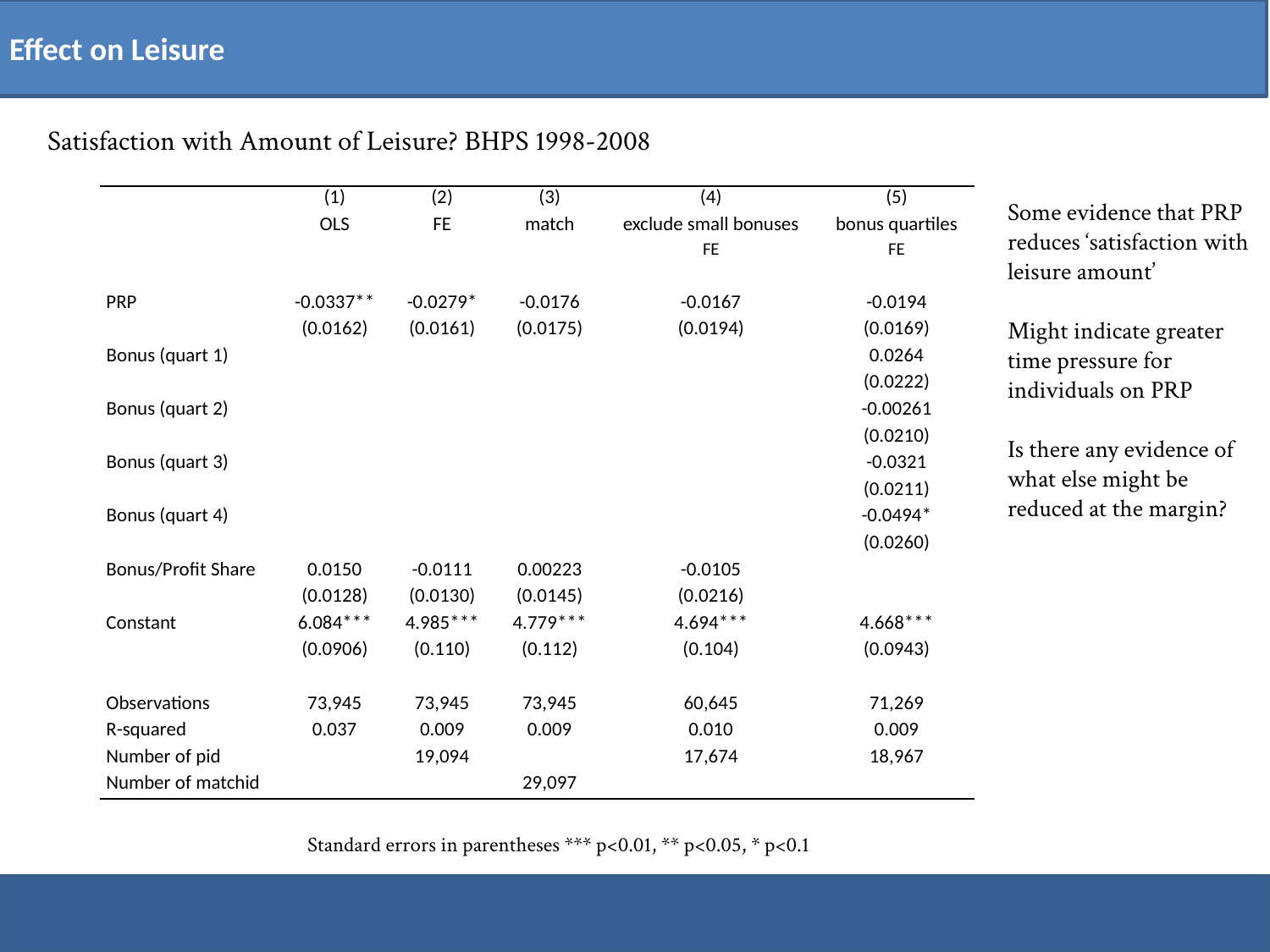

Effect on Leisure
Satisfaction with Amount of Leisure? BHPS 1998-2008

Some evidence that PRP reduces ‘satisfaction with leisure amount’

Might indicate greater time pressure for individuals on PRP

Is there any evidence of what else might be reduced at the margin?

|  | (1) | (2) | (3) | (4) | (5) |
| --- | --- | --- | --- | --- | --- |
|  | OLS | FE | match | exclude small bonuses | bonus quartiles |
|  |  |  |  | FE | FE |
|  |  |  |  |  |  |
| PRP | -0.0337\*\* | -0.0279\* | -0.0176 | -0.0167 | -0.0194 |
|  | (0.0162) | (0.0161) | (0.0175) | (0.0194) | (0.0169) |
| Bonus (quart 1) |  |  |  |  | 0.0264 |
|  |  |  |  |  | (0.0222) |
| Bonus (quart 2) |  |  |  |  | -0.00261 |
|  |  |  |  |  | (0.0210) |
| Bonus (quart 3) |  |  |  |  | -0.0321 |
|  |  |  |  |  | (0.0211) |
| Bonus (quart 4) |  |  |  |  | -0.0494\* |
|  |  |  |  |  | (0.0260) |
| Bonus/Profit Share | 0.0150 | -0.0111 | 0.00223 | -0.0105 |  |
|  | (0.0128) | (0.0130) | (0.0145) | (0.0216) |  |
| Constant | 6.084\*\*\* | 4.985\*\*\* | 4.779\*\*\* | 4.694\*\*\* | 4.668\*\*\* |
|  | (0.0906) | (0.110) | (0.112) | (0.104) | (0.0943) |
|  |  |  |  |  |  |
| Observations | 73,945 | 73,945 | 73,945 | 60,645 | 71,269 |
| R-squared | 0.037 | 0.009 | 0.009 | 0.010 | 0.009 |
| Number of pid |  | 19,094 |  | 17,674 | 18,967 |
| Number of matchid |  |  | 29,097 |  |  |
Standard errors in parentheses *** p<0.01, ** p<0.05, * p<0.1